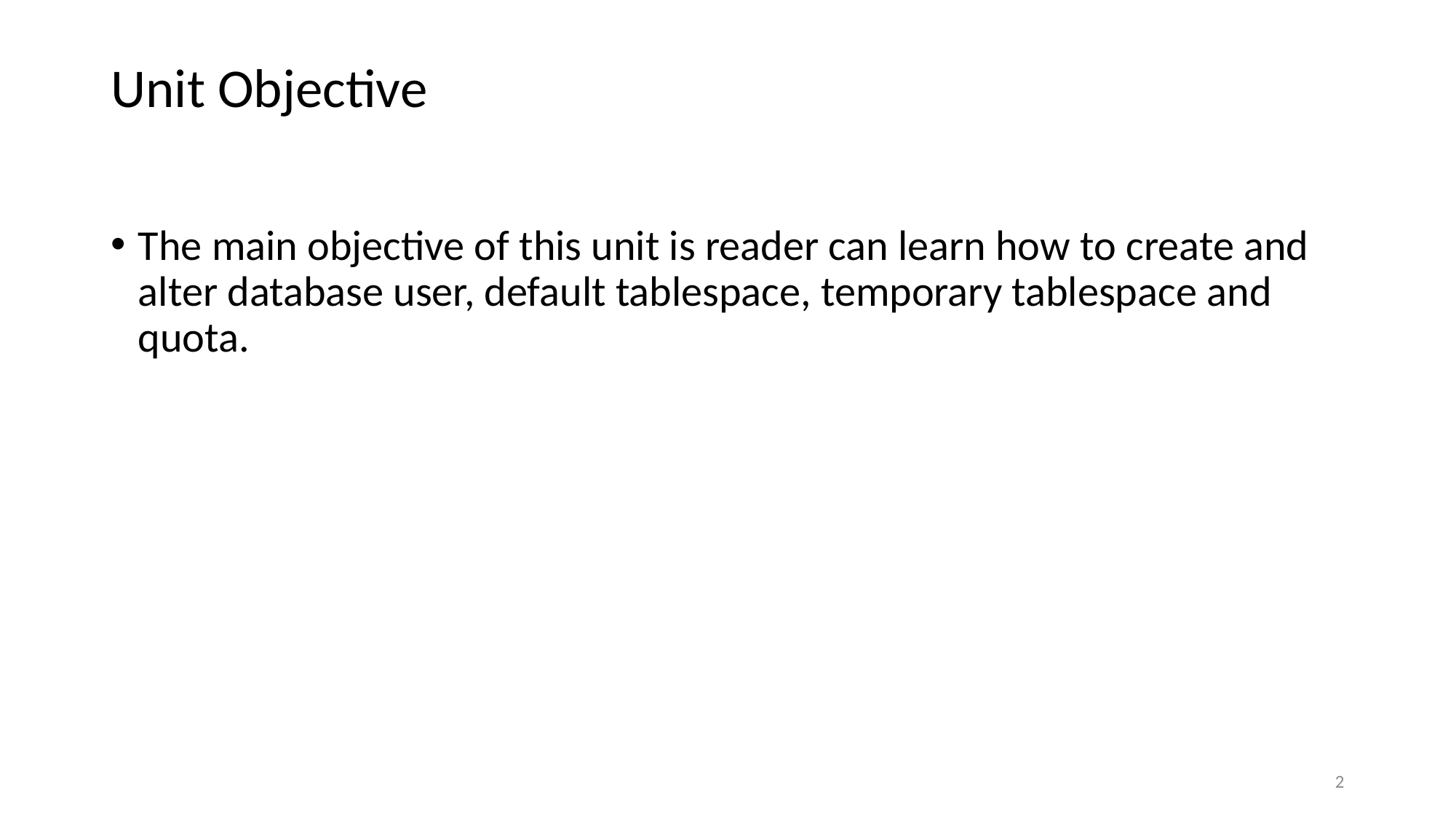

# Unit Objective
The main objective of this unit is reader can learn how to create and alter database user, default tablespace, temporary tablespace and quota.

2